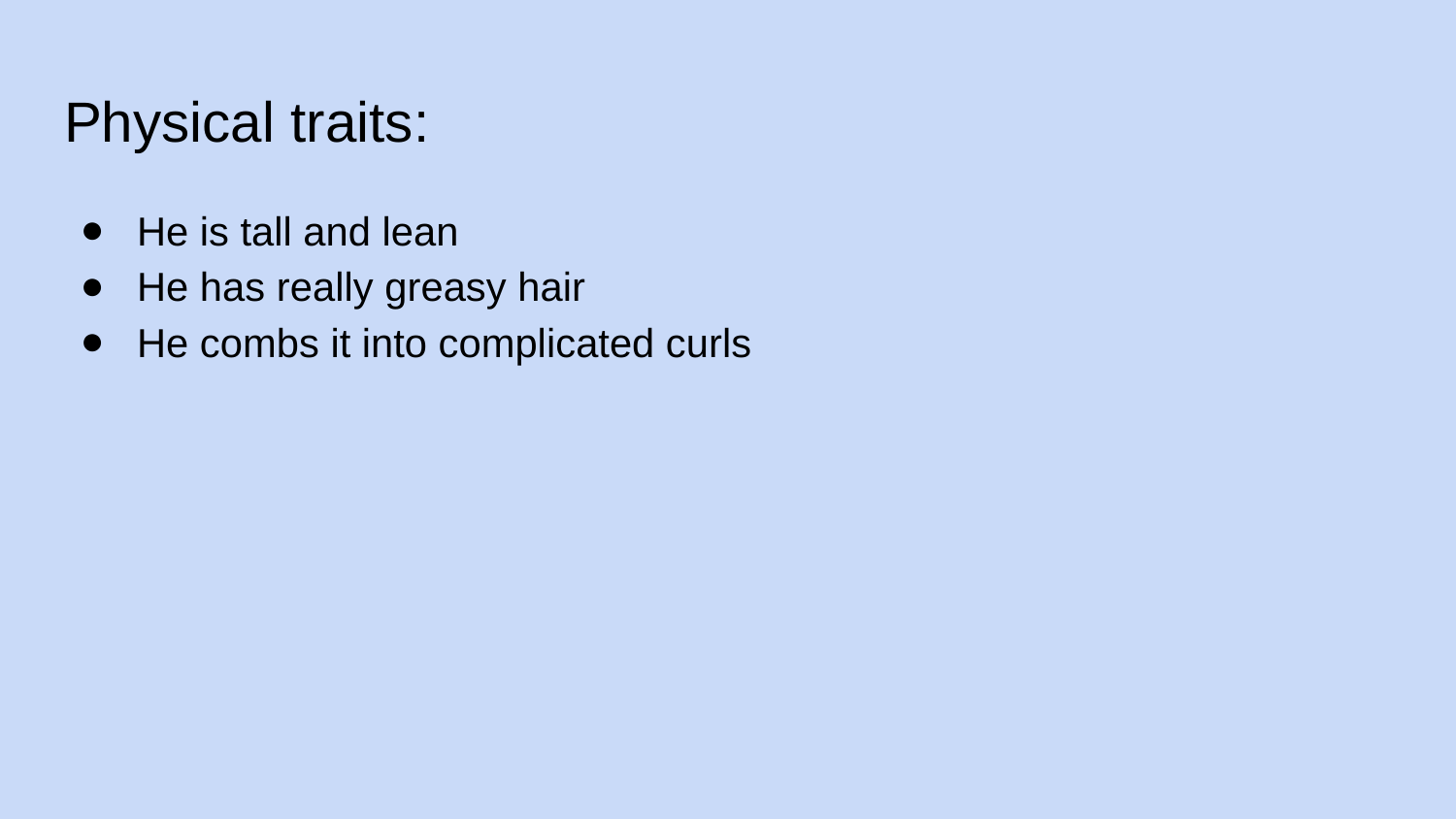

# Physical traits:
He is tall and lean
He has really greasy hair
He combs it into complicated curls